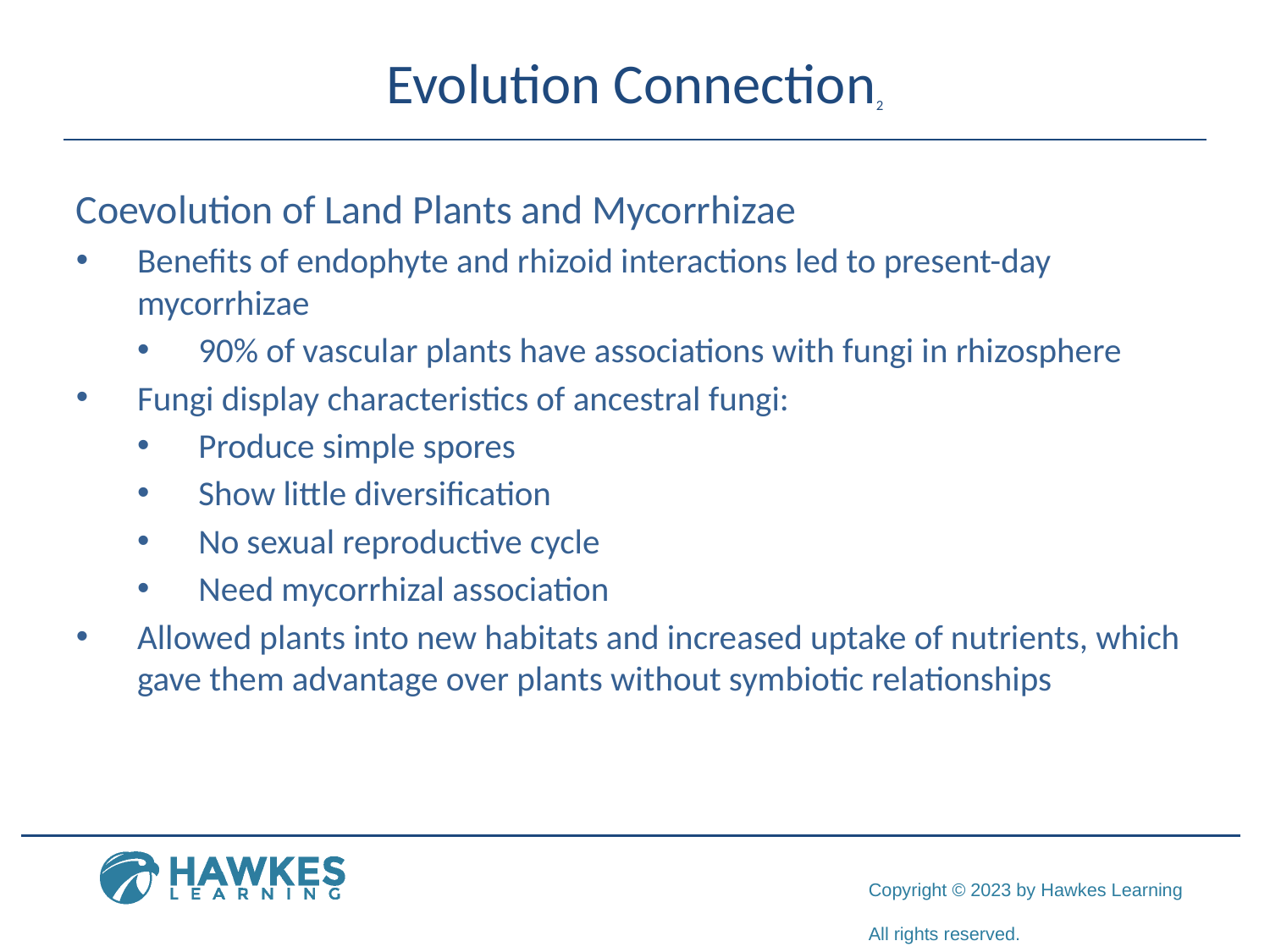

# Evolution Connection2
Coevolution of Land Plants and Mycorrhizae
Benefits of endophyte and rhizoid interactions led to present-day mycorrhizae
90% of vascular plants have associations with fungi in rhizosphere
Fungi display characteristics of ancestral fungi:
Produce simple spores
Show little diversification
No sexual reproductive cycle
Need mycorrhizal association
Allowed plants into new habitats and increased uptake of nutrients, which gave them advantage over plants without symbiotic relationships